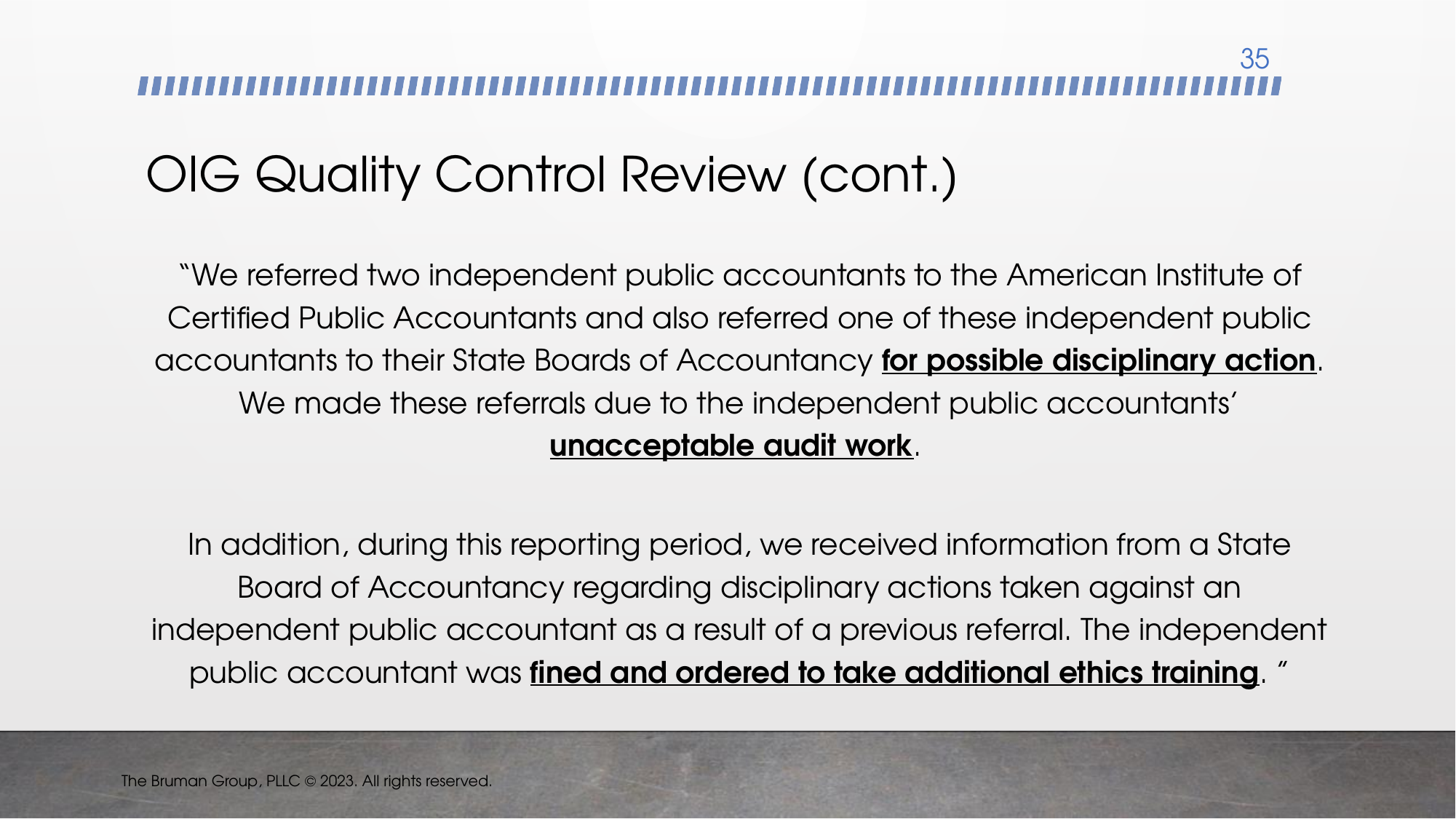

35
# OIG Quality Control Review (cont.)
“We referred two independent public accountants to the American Institute of Certified Public Accountants and also referred one of these independent public accountants to their State Boards of Accountancy for possible disciplinary action. We made these referrals due to the independent public accountants’ unacceptable audit work.
In addition, during this reporting period, we received information from a State Board of Accountancy regarding disciplinary actions taken against an independent public accountant as a result of a previous referral. The independent public accountant was fined and ordered to take additional ethics training. ”
The Bruman Group, PLLC © 2023. All rights reserved.